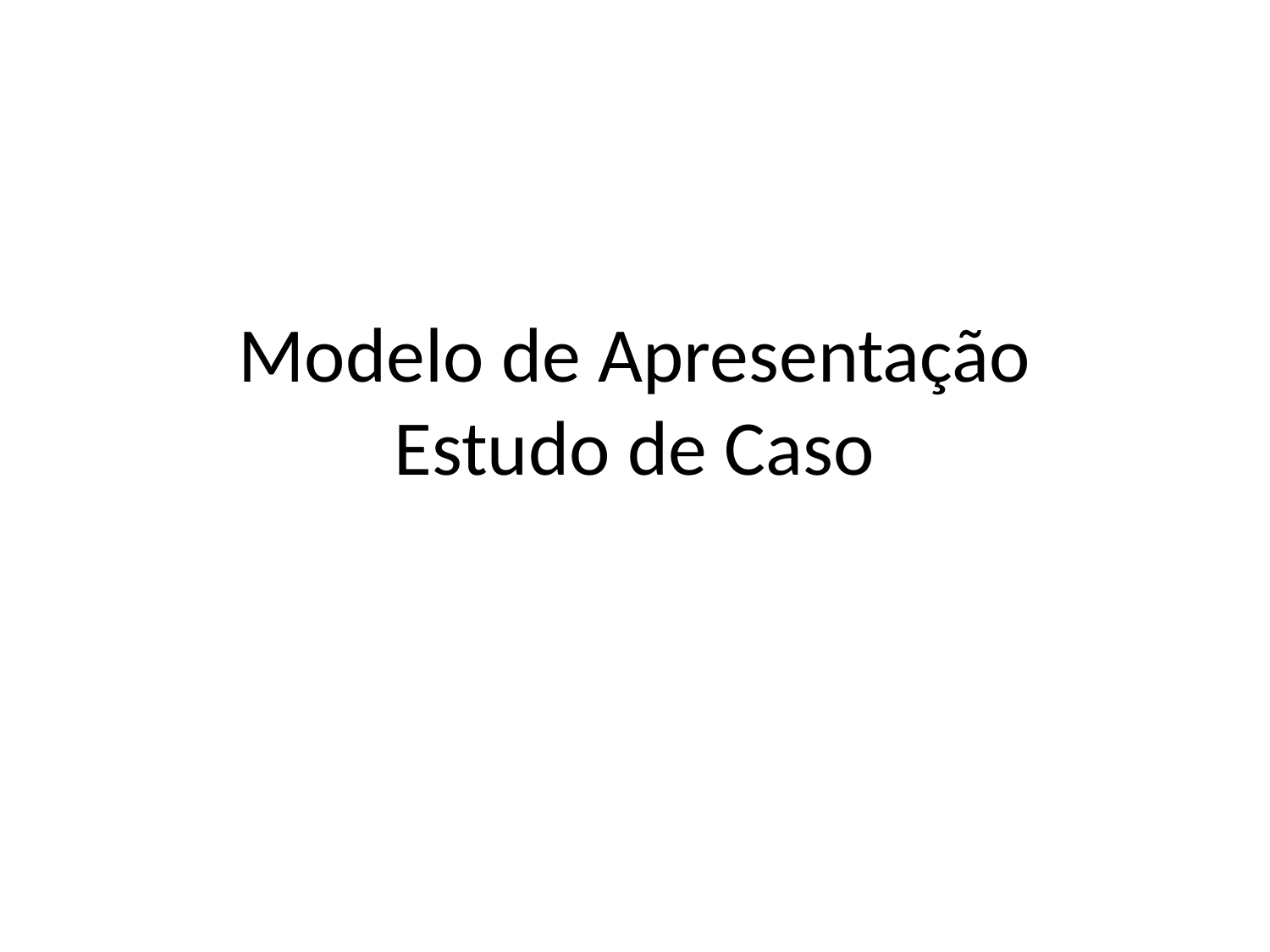

# Modelo de Apresentação Estudo de Caso